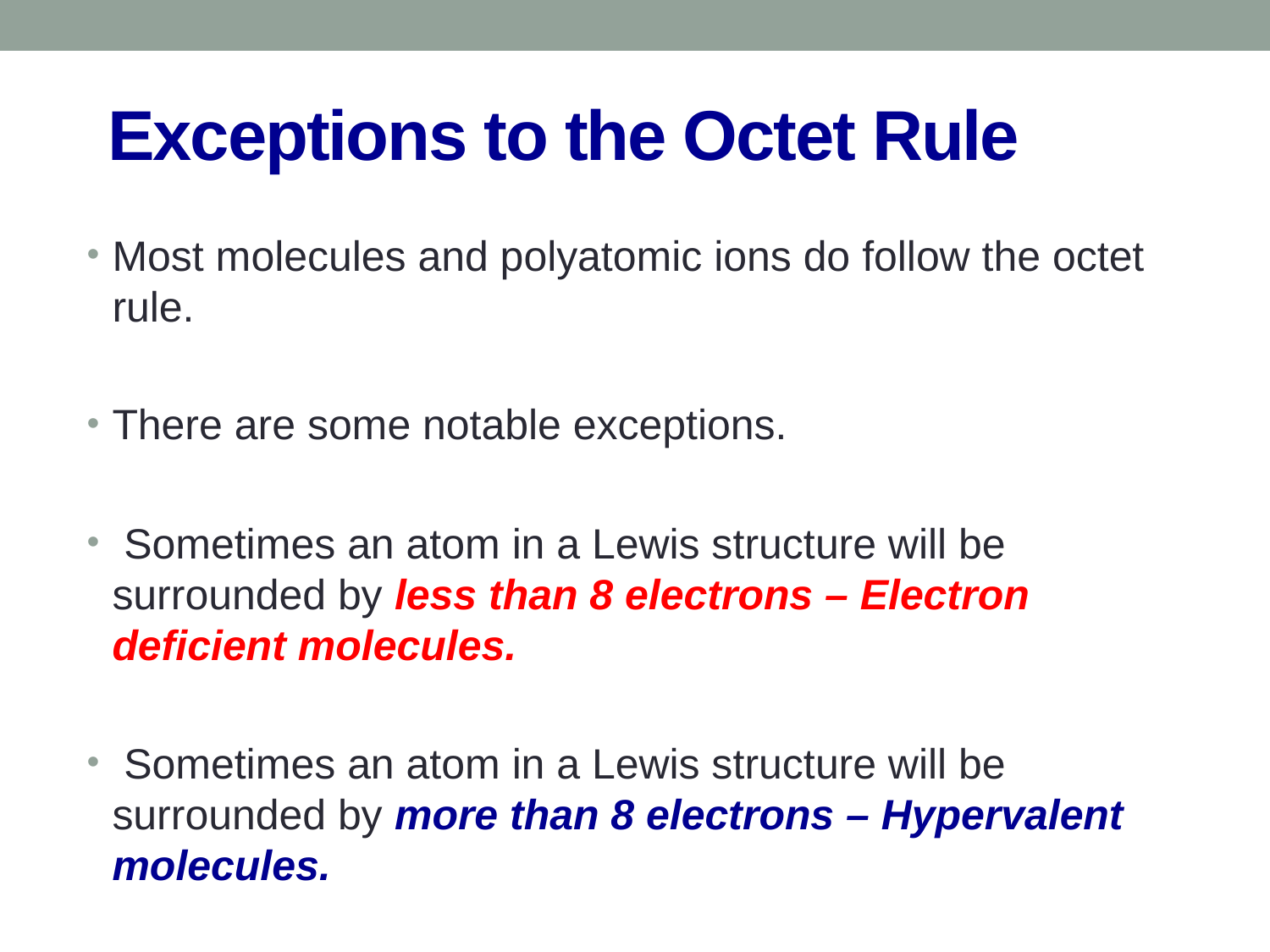

# Exceptions to the Octet Rule
Most molecules and polyatomic ions do follow the octet rule.

There are some notable exceptions.

 Sometimes an atom in a Lewis structure will be surrounded by less than 8 electrons – Electron deficient molecules.

 Sometimes an atom in a Lewis structure will be surrounded by more than 8 electrons – Hypervalent molecules.